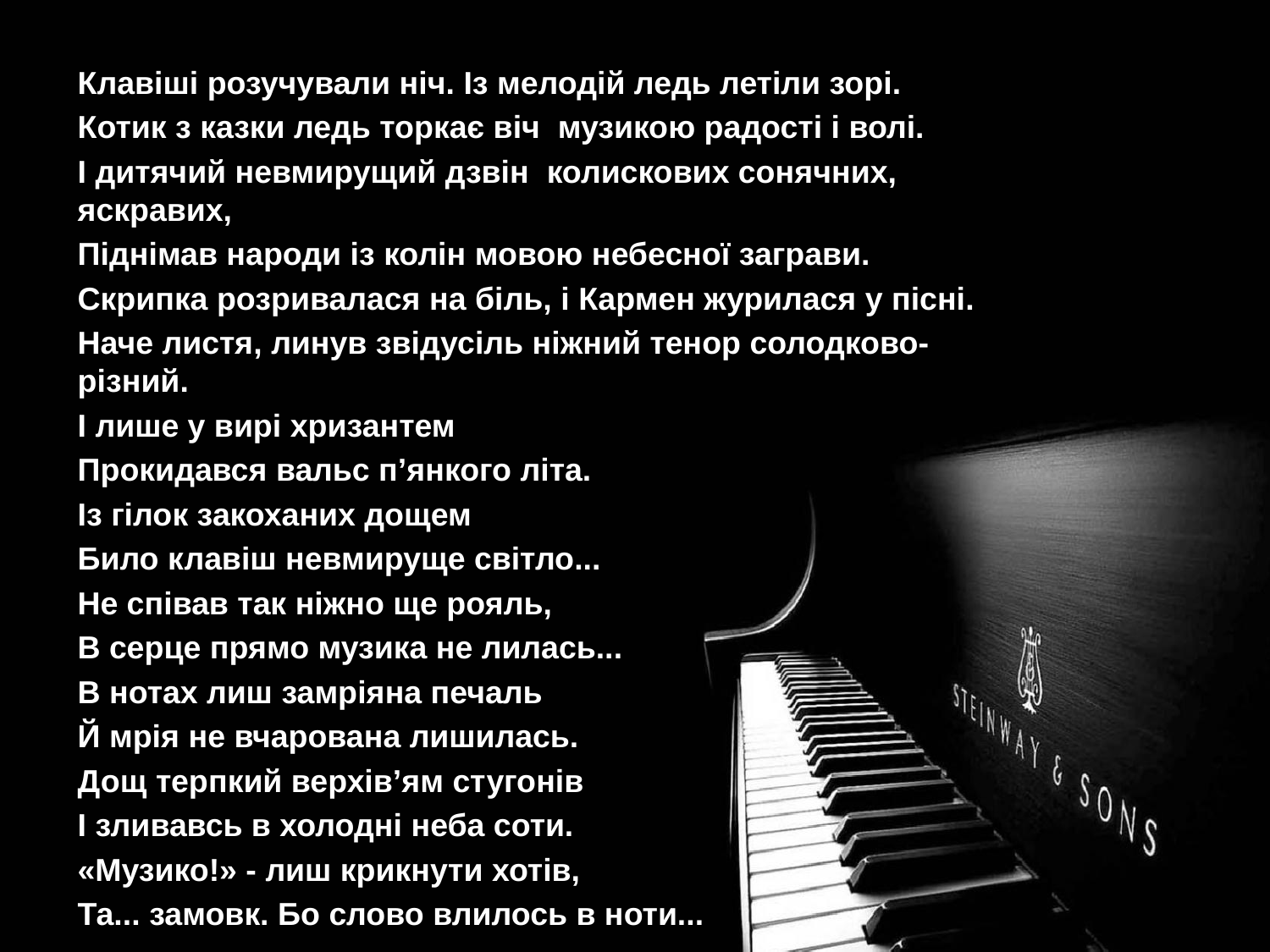

Клавіші розучували ніч. Із мелодій ледь летіли зорі.
Котик з казки ледь торкає віч  музикою радості і волі.
І дитячий невмирущий дзвін  колискових сонячних, яскравих,
Піднімав народи із колін мовою небесної заграви.
Скрипка розривалася на біль, і Кармен журилася у пісні.
Наче листя, линув звідусіль ніжний тенор солодково-різний.
І лише у вирі хризантем
Прокидався вальс п’янкого літа.
Із гілок закоханих дощем
Било клавіш невмируще світло...
Не співав так ніжно ще рояль,
В серце прямо музика не лилась...
В нотах лиш замріяна печаль
Й мрія не вчарована лишилась.
Дощ терпкий верхів’ям стугонів
І зливавсь в холодні неба соти.
«Музико!» - лиш крикнути хотів,
Та... замовк. Бо слово влилось в ноти...